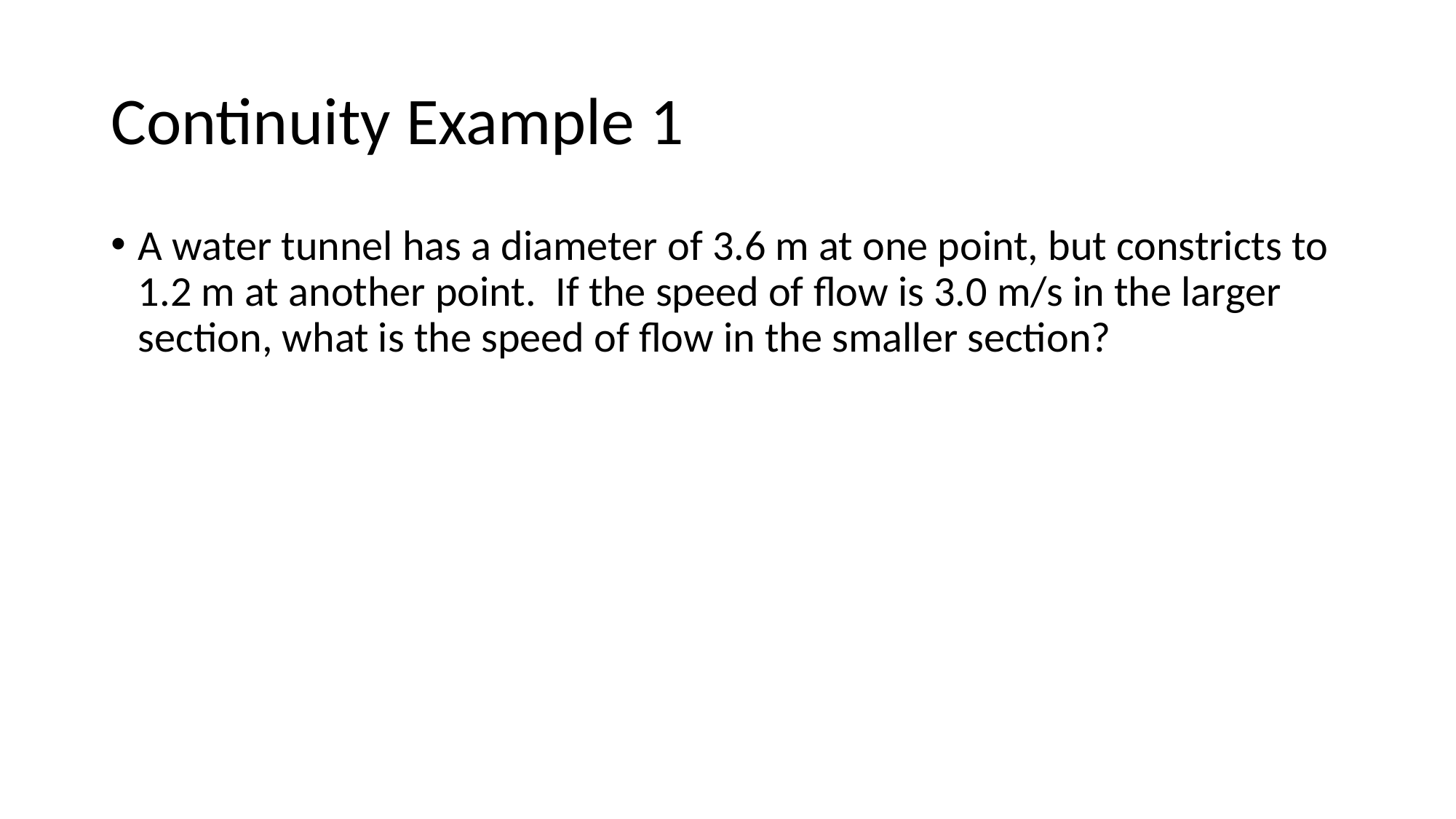

# Continuity Example 1
A water tunnel has a diameter of 3.6 m at one point, but constricts to 1.2 m at another point.  If the speed of flow is 3.0 m/s in the larger section, what is the speed of flow in the smaller section?